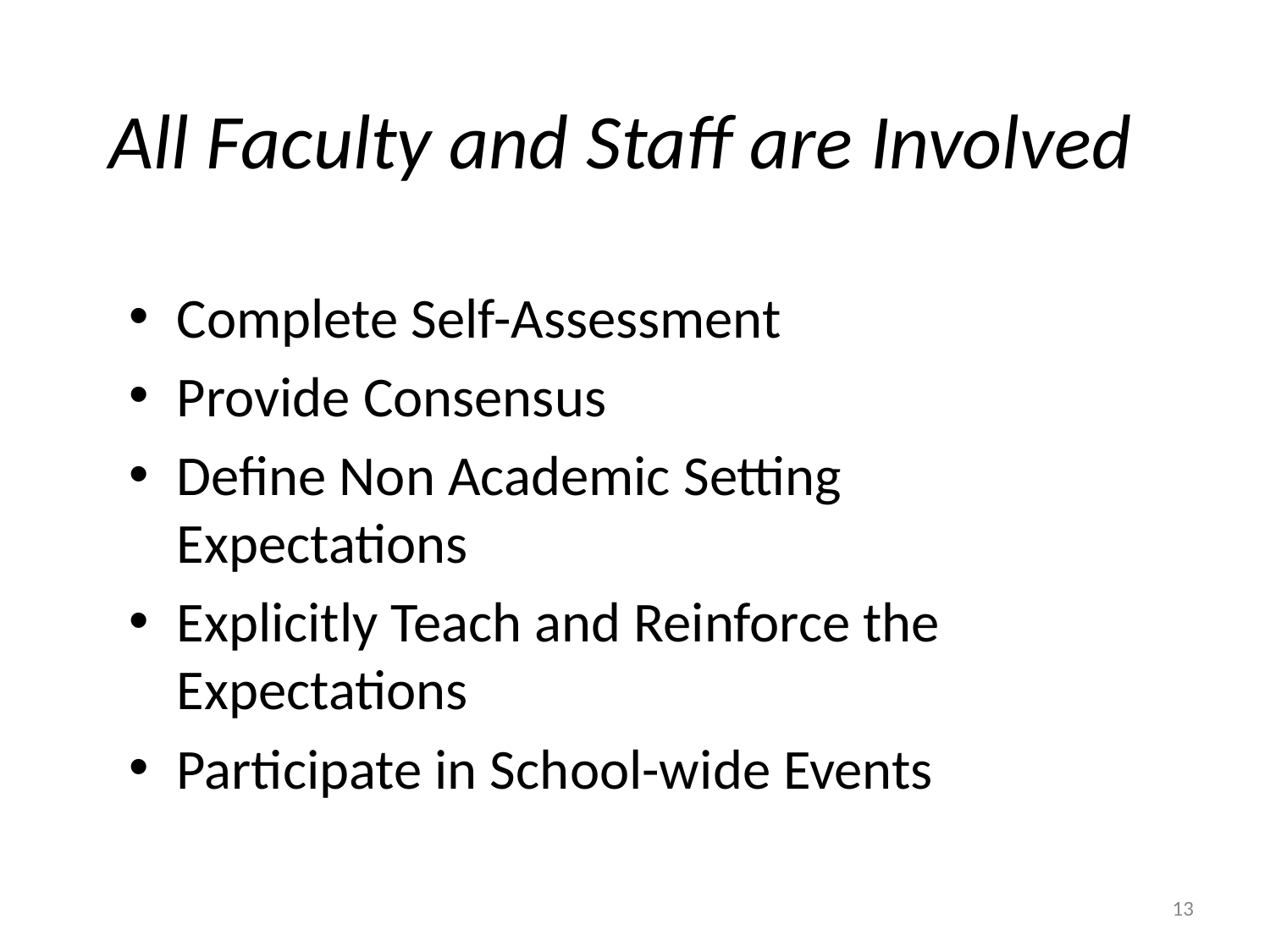

All Faculty and Staff are Involved
Complete Self-Assessment
Provide Consensus
Define Non Academic Setting Expectations
Explicitly Teach and Reinforce the Expectations
Participate in School-wide Events
13